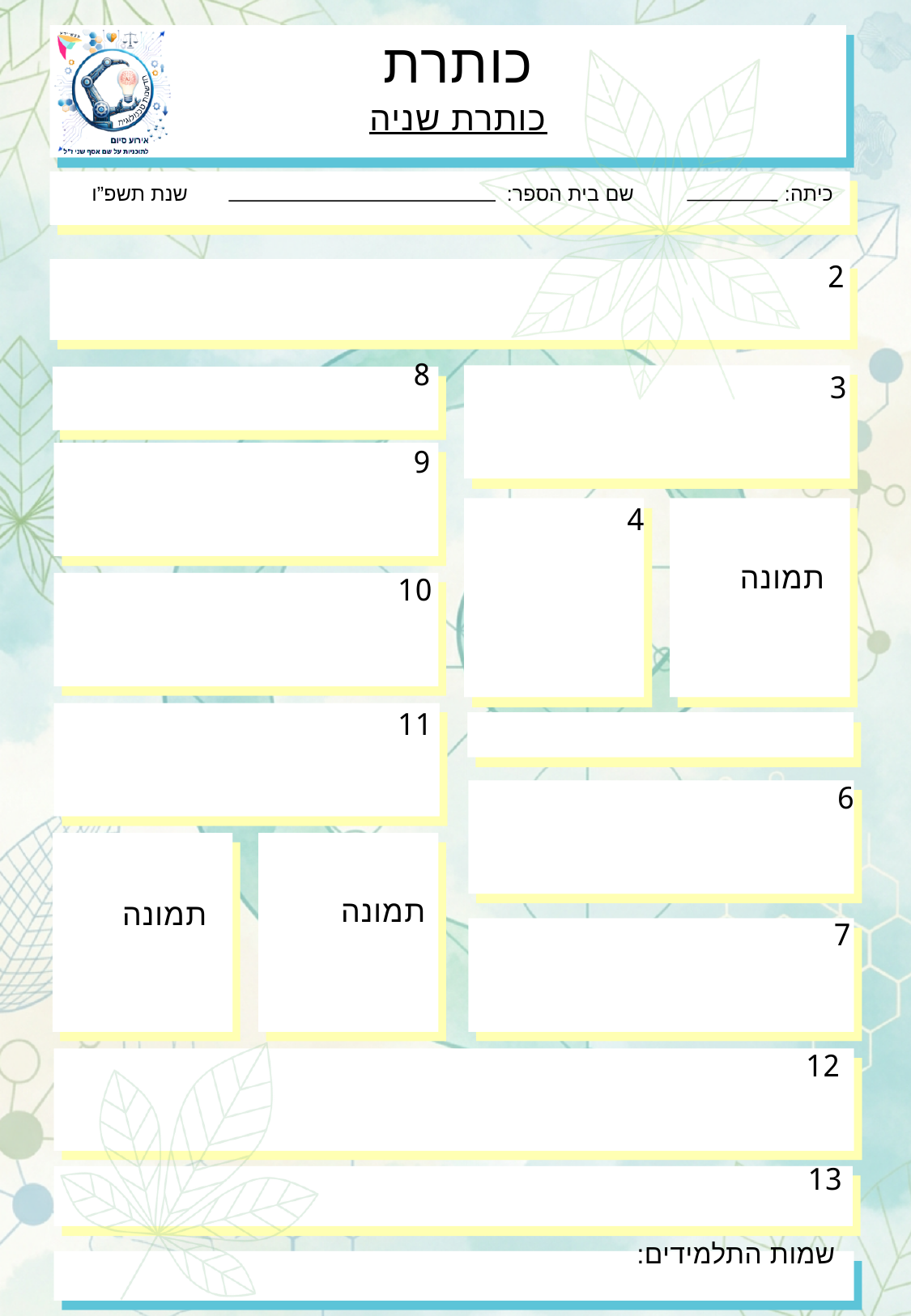

כותרת
כותרת שניה
שנת תשפ”ו
שם בית הספר:
כיתה:

2

8
3

9
4

תמונה
10

11
6

תמונה
תמונה

7
12
13
שמות התלמידים: